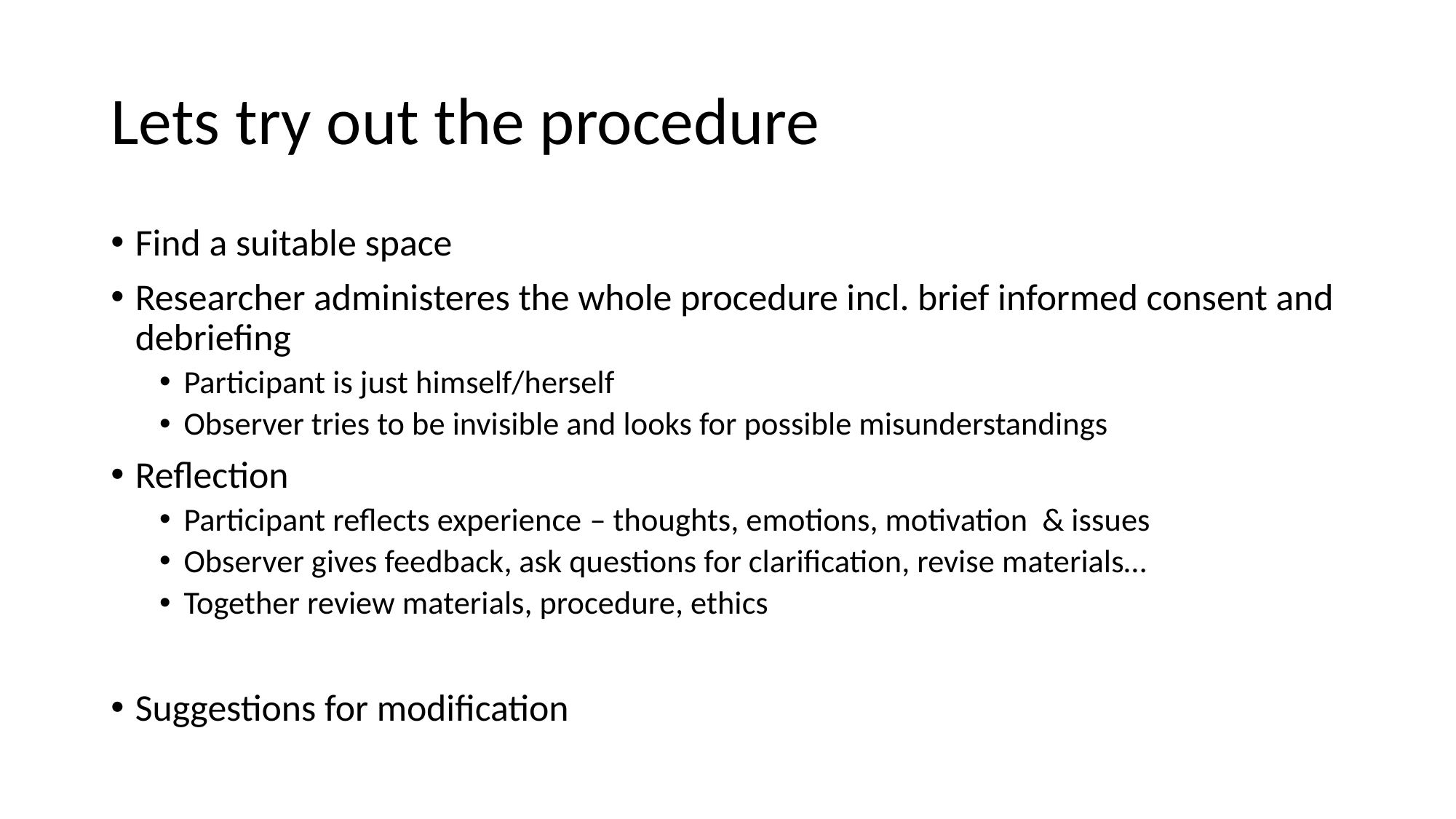

# Lets try out the procedure
Find a suitable space
Researcher administeres the whole procedure incl. brief informed consent and debriefing
Participant is just himself/herself
Observer tries to be invisible and looks for possible misunderstandings
Reflection
Participant reflects experience – thoughts, emotions, motivation  & issues
Observer gives feedback, ask questions for clarification, revise materials…
Together review materials, procedure, ethics

Suggestions for modification